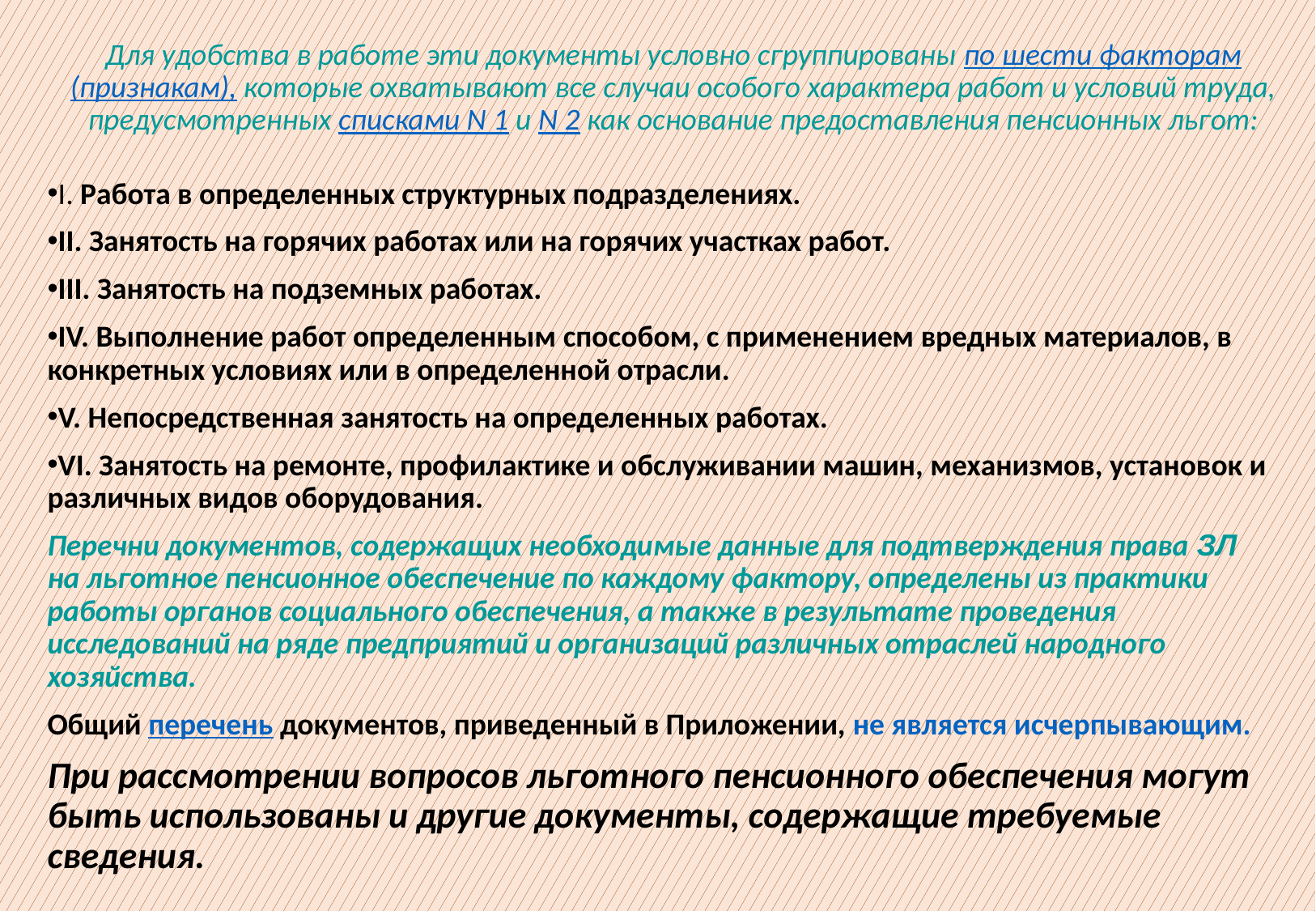

Для удобства в работе эти документы условно сгруппированы по шести факторам (признакам), которые охватывают все случаи особого характера работ и условий труда, предусмотренных списками N 1 и N 2 как основание предоставления пенсионных льгот:
I. Работа в определенных структурных подразделениях.
II. Занятость на горячих работах или на горячих участках работ.
III. Занятость на подземных работах.
IV. Выполнение работ определенным способом, с применением вредных материалов, в конкретных условиях или в определенной отрасли.
V. Непосредственная занятость на определенных работах.
VI. Занятость на ремонте, профилактике и обслуживании машин, механизмов, установок и различных видов оборудования.
Перечни документов, содержащих необходимые данные для подтверждения права ЗЛ на льготное пенсионное обеспечение по каждому фактору, определены из практики работы органов социального обеспечения, а также в результате проведения исследований на ряде предприятий и организаций различных отраслей народного хозяйства.
Общий перечень документов, приведенный в Приложении, не является исчерпывающим.
При рассмотрении вопросов льготного пенсионного обеспечения могут быть использованы и другие документы, содержащие требуемые сведения.